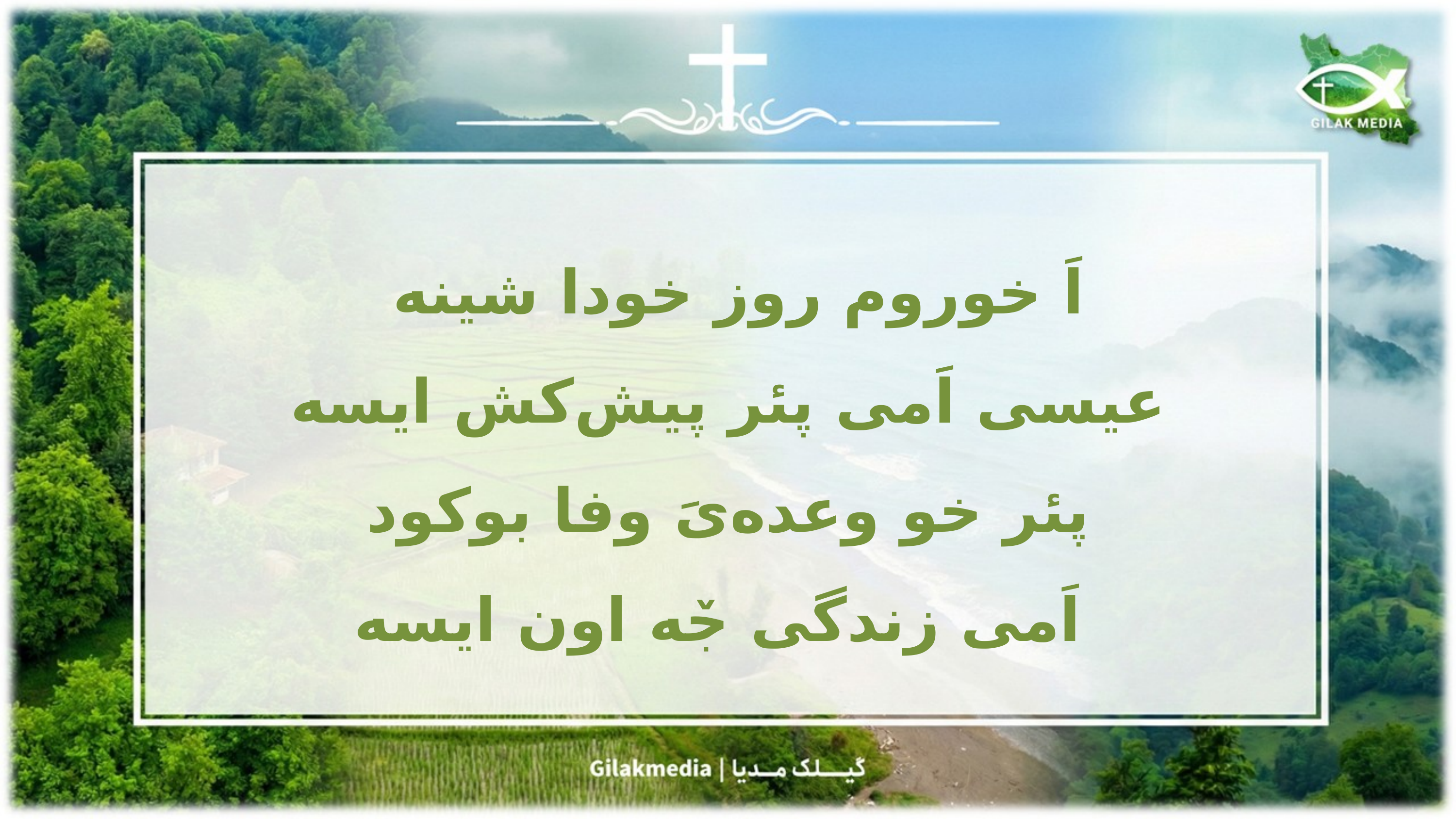

اَ خوروم روز خودا شینه
عیسی اَمی پئر پیش‌کش ایسه
پئر خو وعده‌یَ وفا بوکود
 اَمی زندگی جٚه اون ایسه